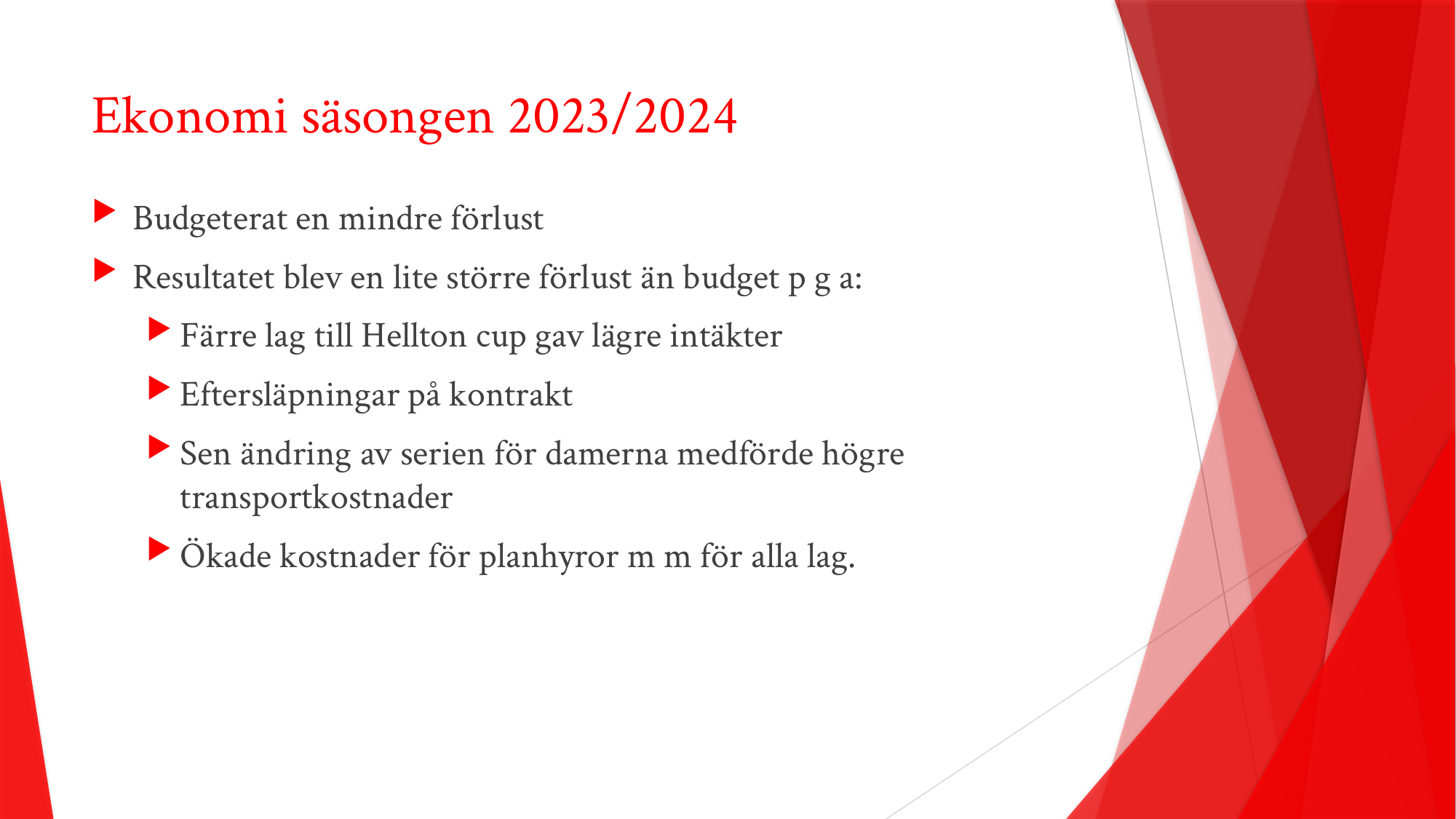

# Ekonomi säsongen 2023/2024
Budgeterat en mindre förlust
Resultatet blev en lite större förlust än budget p g a:
Färre lag till Hellton cup gav lägre intäkter
Eftersläpningar på kontrakt
Sen ändring av serien för damerna medförde högre transportkostnader
Ökade kostnader för planhyror m m för alla lag.